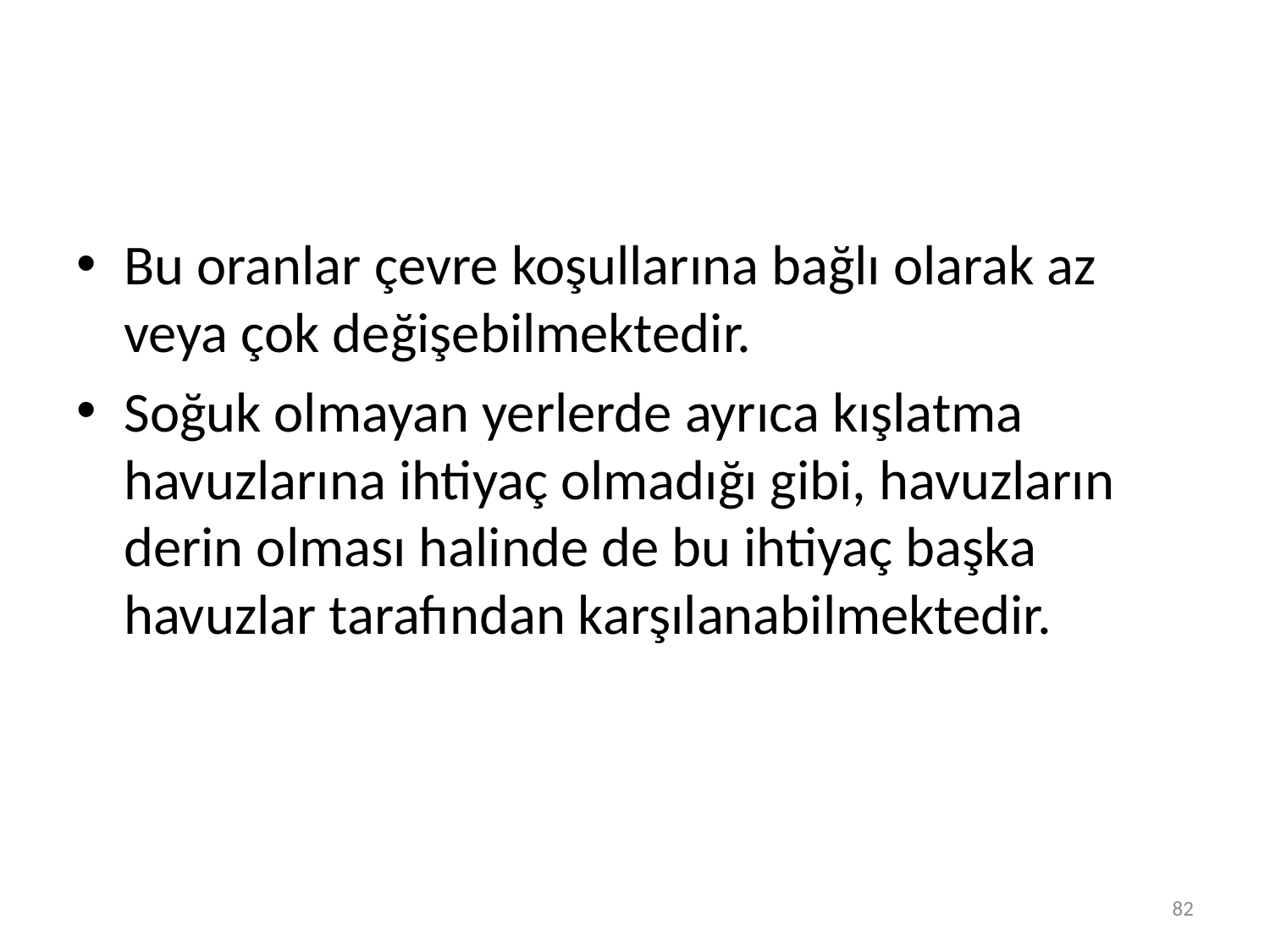

Bu oranlar çevre koşullarına bağlı olarak az veya çok değişebilmektedir.
Soğuk olmayan yerlerde ayrıca kışlatma havuzlarına ihtiyaç olmadığı gibi, havuzların derin olması halinde de bu ihtiyaç başka havuzlar tarafından karşılanabilmektedir.
82